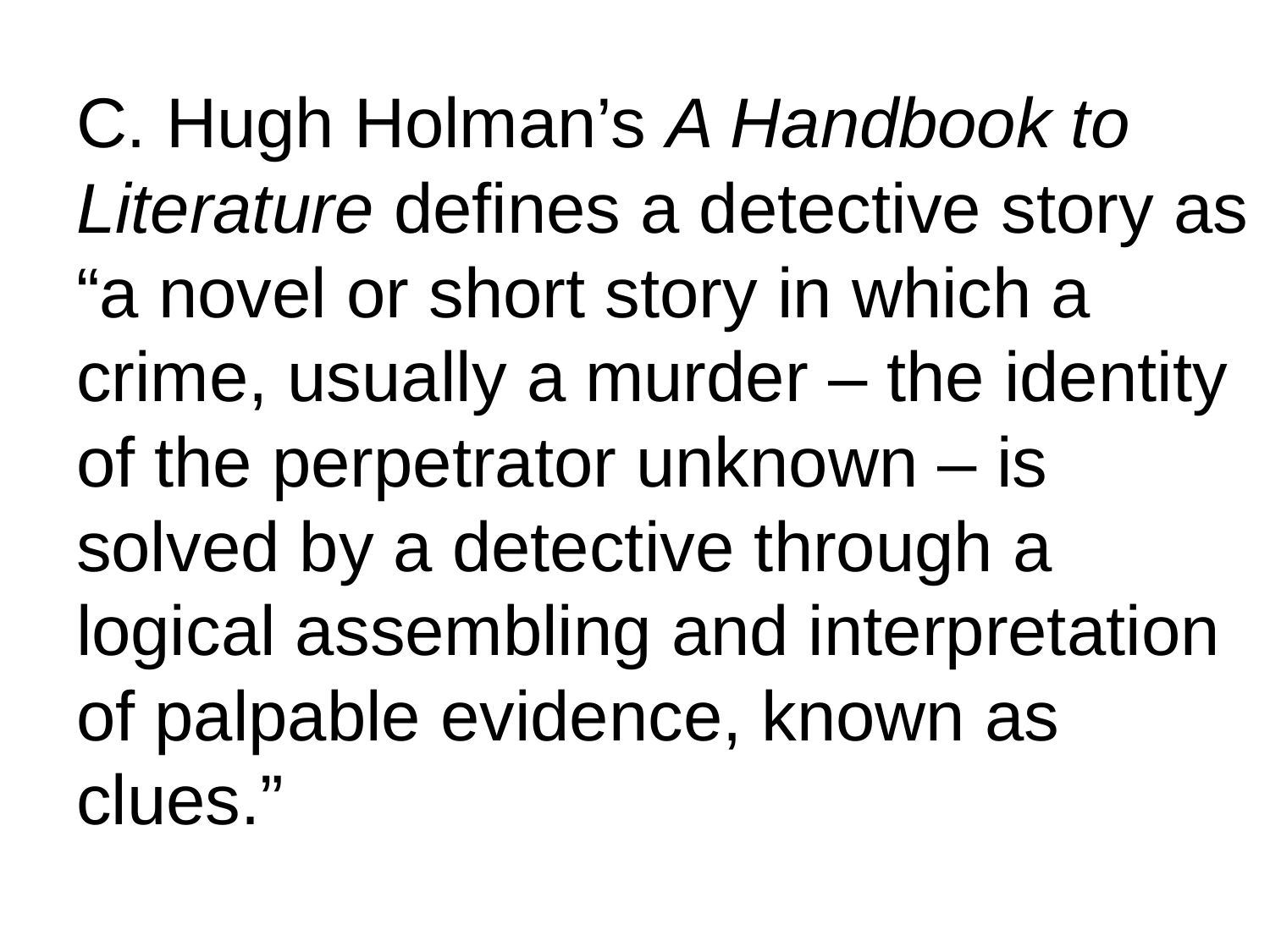

C. Hugh Holman’s A Handbook to Literature defines a detective story as “a novel or short story in which a crime, usually a murder – the identity of the perpetrator unknown – is solved by a detective through a logical assembling and interpretation of palpable evidence, known as clues.”